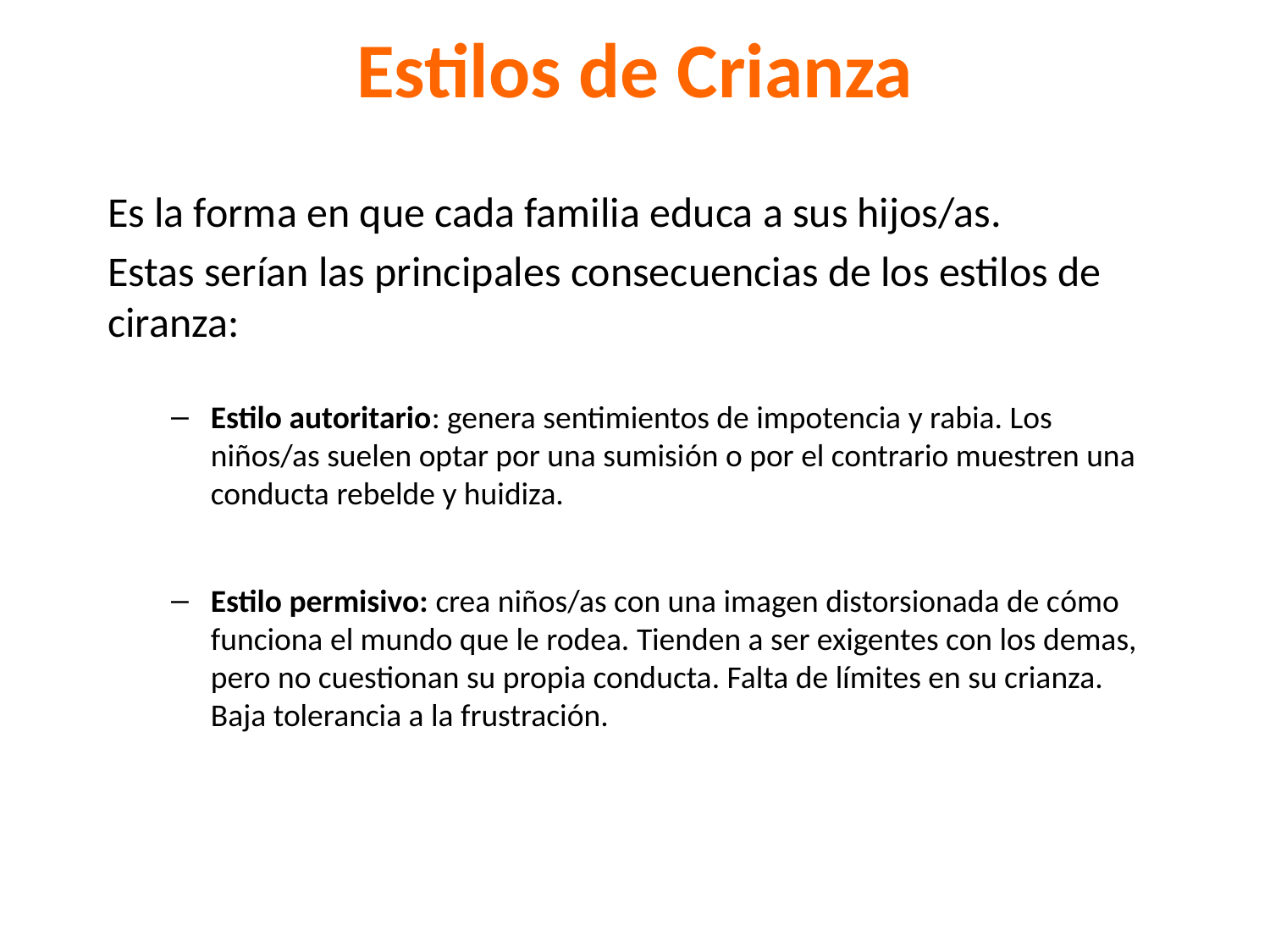

# Estilos de Crianza
Es la forma en que cada familia educa a sus hijos/as.
Estas serían las principales consecuencias de los estilos de ciranza:

Estilo autoritario: genera sentimientos de impotencia y rabia. Los niños/as suelen optar por una sumisión o por el contrario muestren una conducta rebelde y huidiza.

Estilo permisivo: crea niños/as con una imagen distorsionada de cómo funciona el mundo que le rodea. Tienden a ser exigentes con los demas, pero no cuestionan su propia conducta. Falta de límites en su crianza. Baja tolerancia a la frustración.